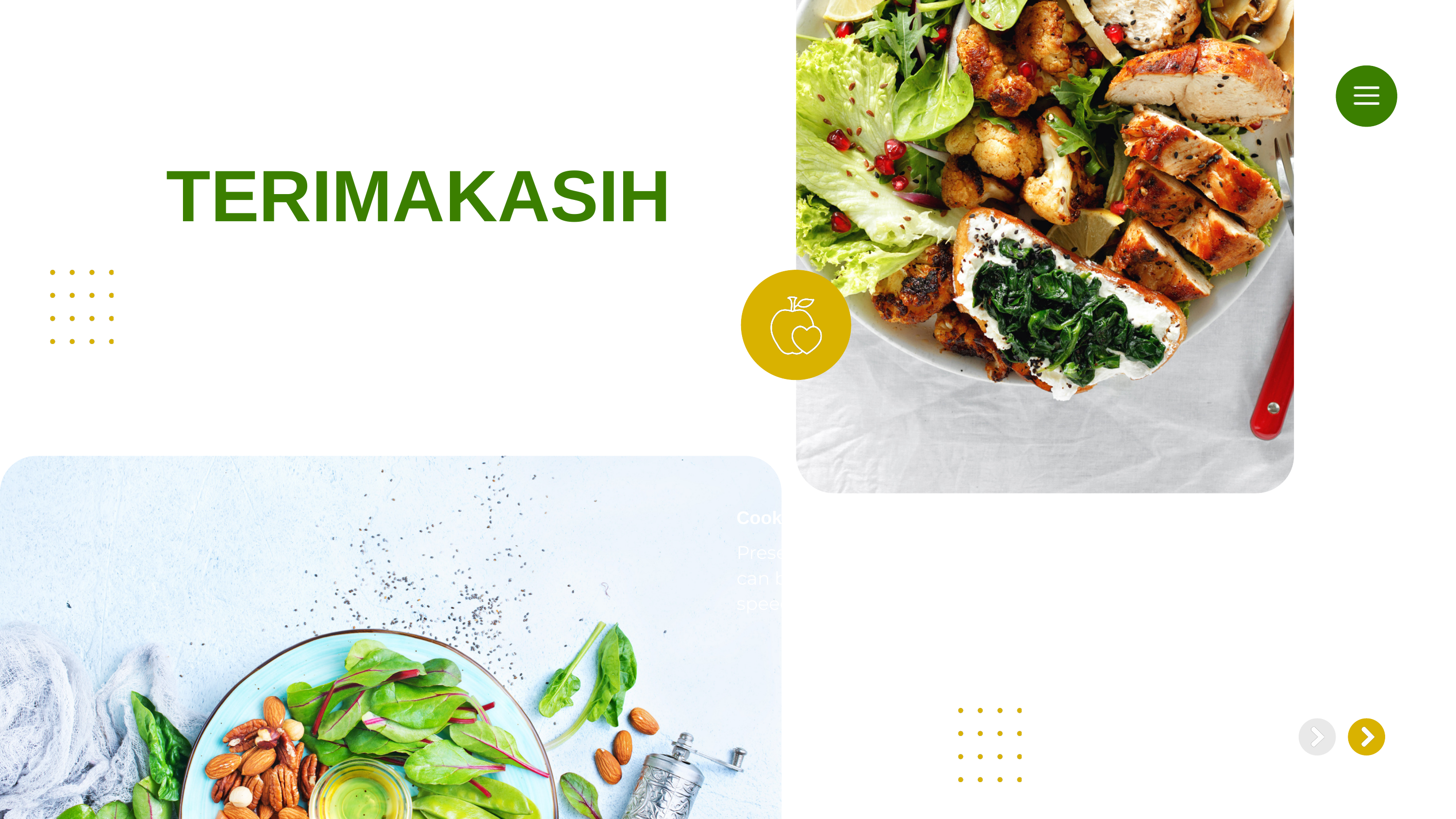

Food

TERIMAKASIH

Cooking Easy
Healthy Food
Presentations are tools that can be used as lectures, speeches, reports, and more.
Presentations are tools that can be used as lectures, speeches, reports, and more.